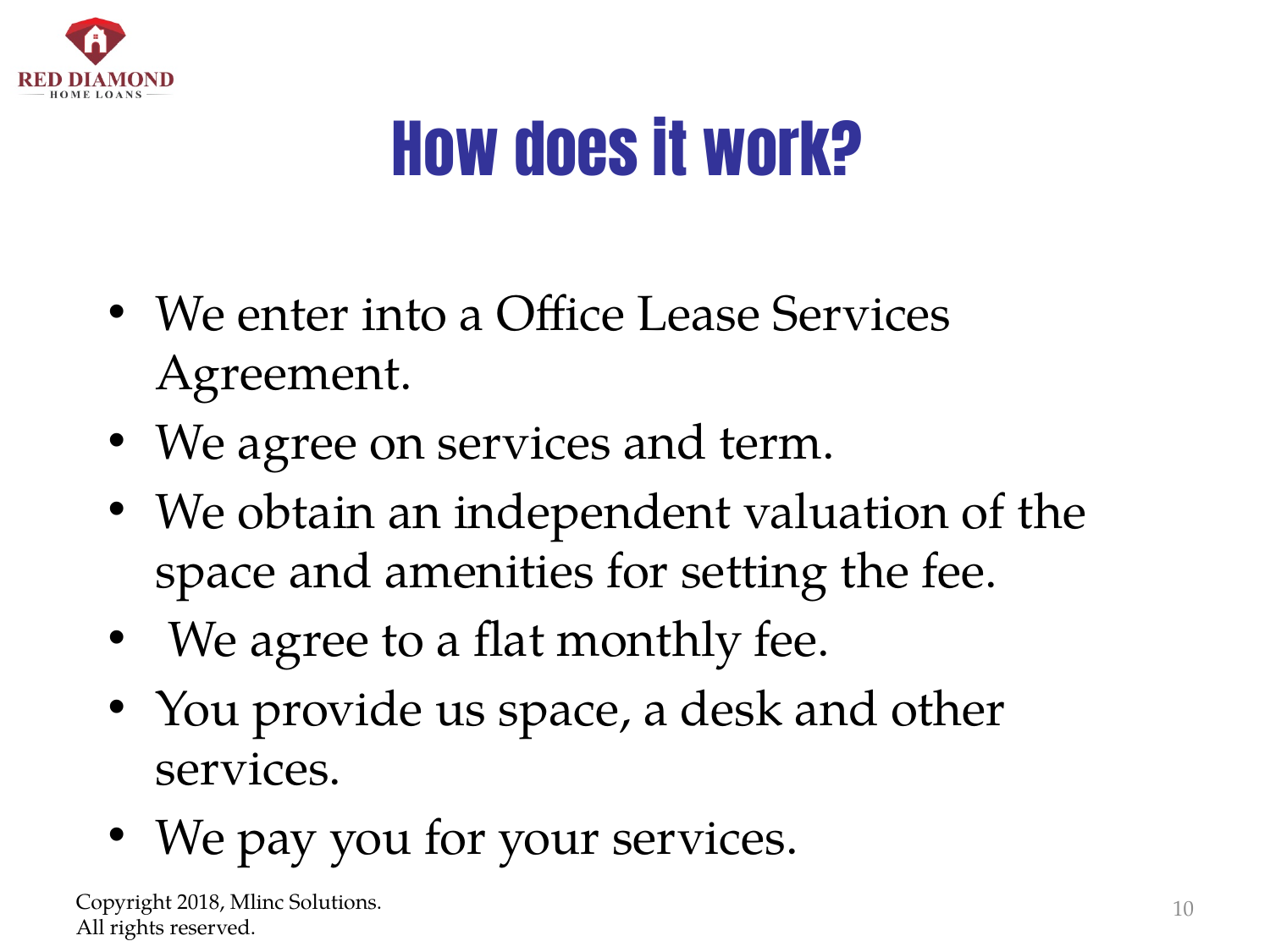

# How does it work?
We enter into a Office Lease Services Agreement.
We agree on services and term.
We obtain an independent valuation of the space and amenities for setting the fee.
 We agree to a flat monthly fee.
You provide us space, a desk and other services.
We pay you for your services.

10